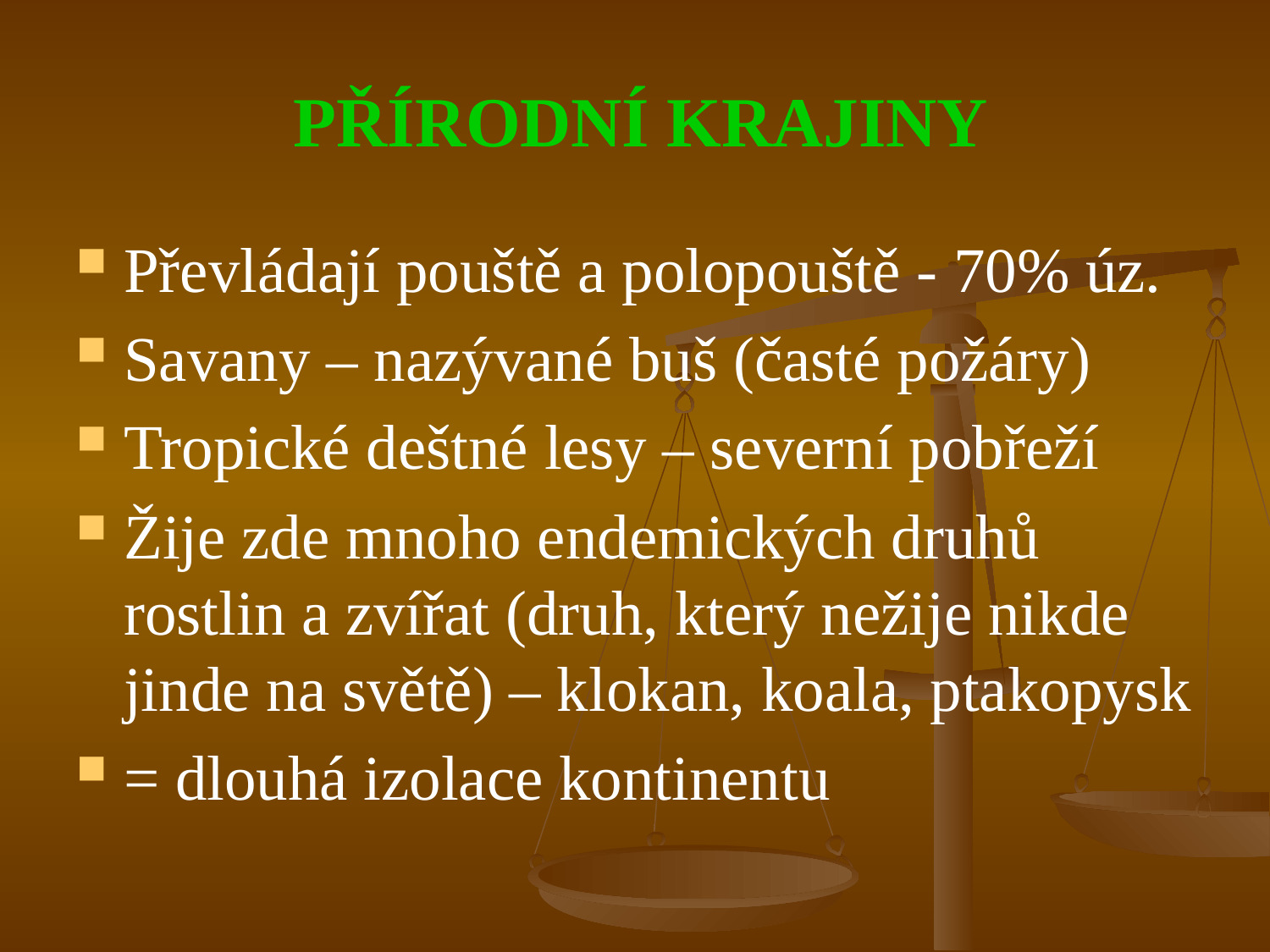

# PŘÍRODNÍ KRAJINY
Převládají pouště a polopouště - 70% úz.
Savany – nazývané buš (časté požáry)
Tropické deštné lesy – severní pobřeží
Žije zde mnoho endemických druhů rostlin a zvířat (druh, který nežije nikde jinde na světě) – klokan, koala, ptakopysk
= dlouhá izolace kontinentu